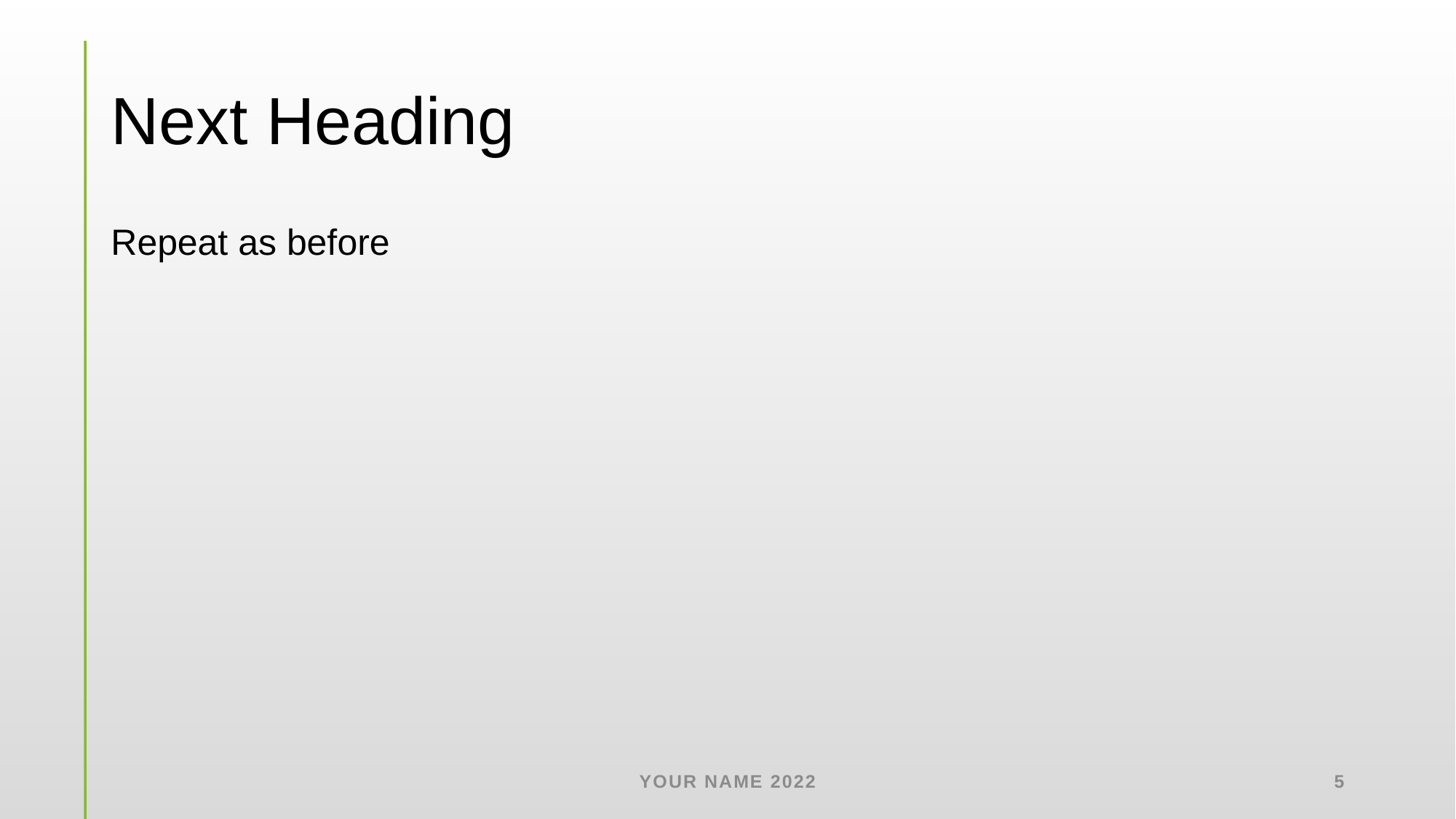

# Next Heading
Repeat as before
Your name 2022
5